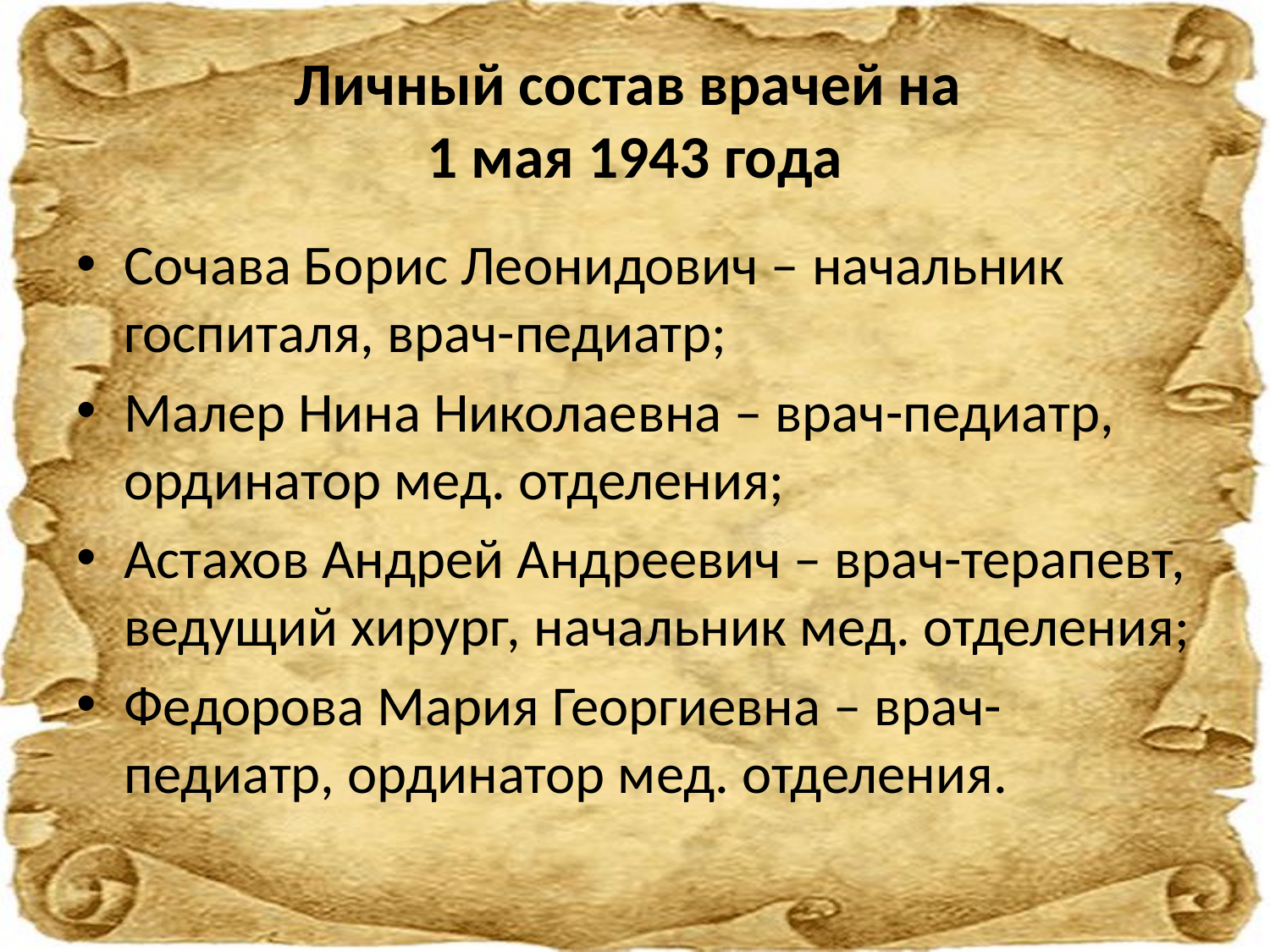

# Личный состав врачей на 1 мая 1943 года
Сочава Борис Леонидович – начальник госпиталя, врач-педиатр;
Малер Нина Николаевна – врач-педиатр, ординатор мед. отделения;
Астахов Андрей Андреевич – врач-терапевт, ведущий хирург, начальник мед. отделения;
Федорова Мария Георгиевна – врач-педиатр, ординатор мед. отделения.